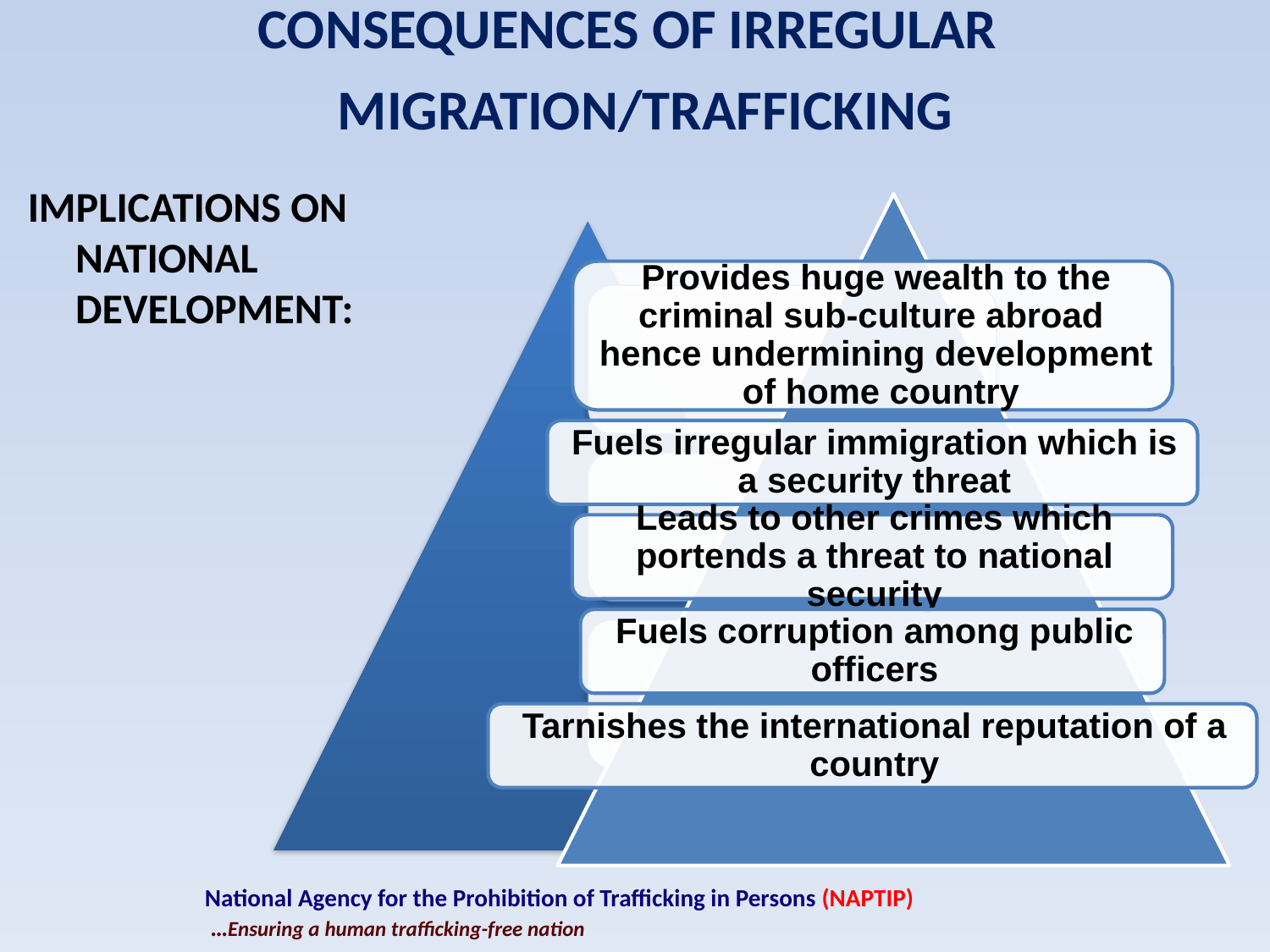

CONSEQUENCES OF IRREGULAR MIGRATION/TRAFFICKING
IMPLICATIONS ON NATIONAL DEVELOPMENT:

Provides huge wealth to the criminal sub-culture abroad  hence undermining development  of home country
Fuels irregular immigration which is a security threat
Leads to other crimes which portends a threat to national security
Fuels corruption among public officers
Tarnishes the international reputation of a country

National Agency for the Prohibition of Trafficking in Persons (NAPTIP)
 …Ensuring a human trafficking-free nation